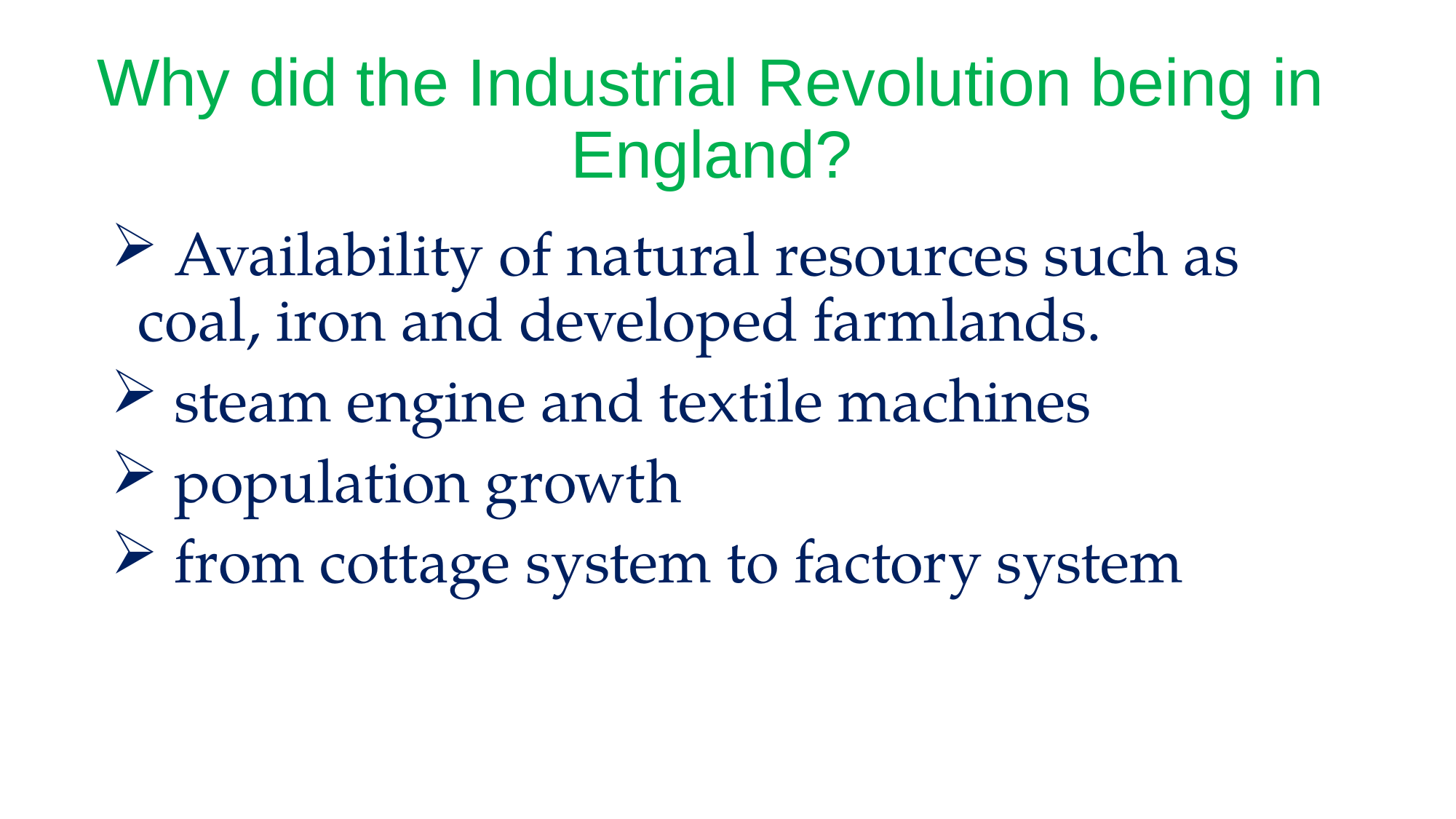

# Why did the Industrial Revolution being in England?
 Availability of natural resources such as coal, iron and developed farmlands.
 steam engine and textile machines
 population growth
 from cottage system to factory system